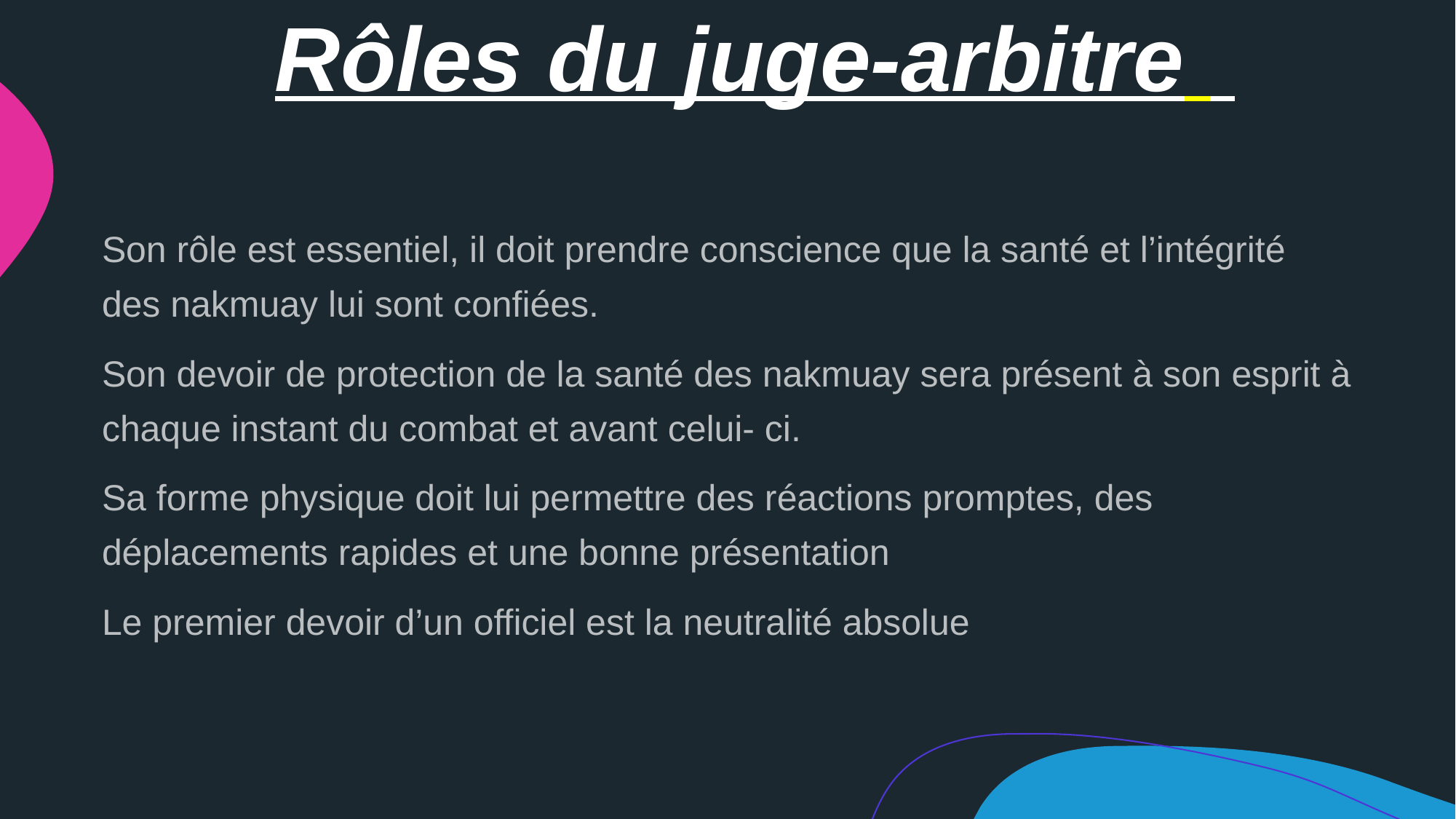

# Rôles du juge-arbitre
Son rôle est essentiel, il doit prendre conscience que la santé et l’intégrité des nakmuay lui sont confiées.
Son devoir de protection de la santé des nakmuay sera présent à son esprit à chaque instant du combat et avant celui- ci.
Sa forme physique doit lui permettre des réactions promptes, des déplacements rapides et une bonne présentation
Le premier devoir d’un officiel est la neutralité absolue